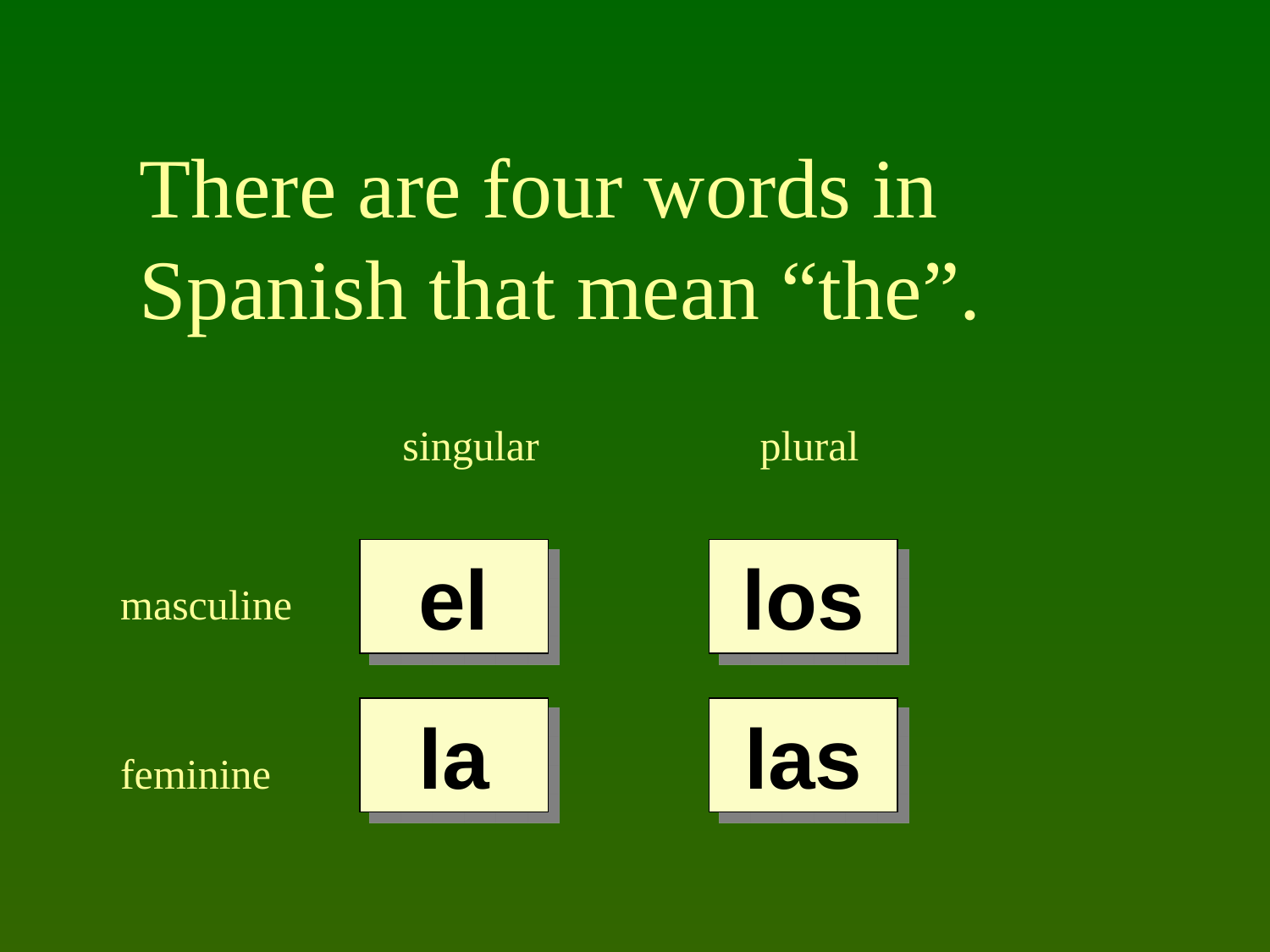

There are four words in Spanish that mean “the”.
singular
plural
el
los
masculine
la
las
feminine